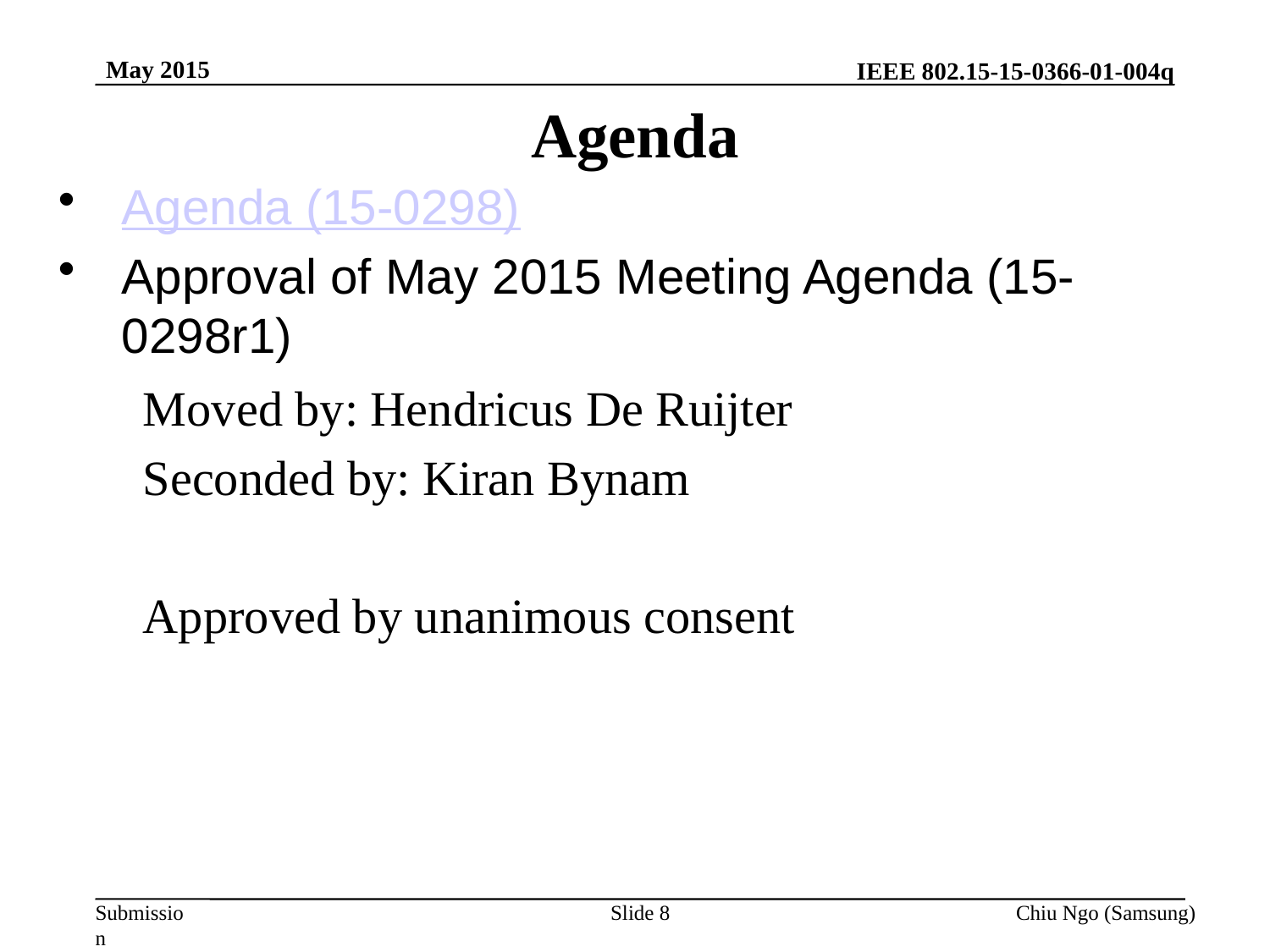

May 2015
# Agenda
Agenda (15-0298)
Approval of May 2015 Meeting Agenda (15-0298r1)
Moved by: Hendricus De Ruijter
Seconded by: Kiran Bynam

Approved by unanimous consent

Slide 8
Chiu Ngo (Samsung)